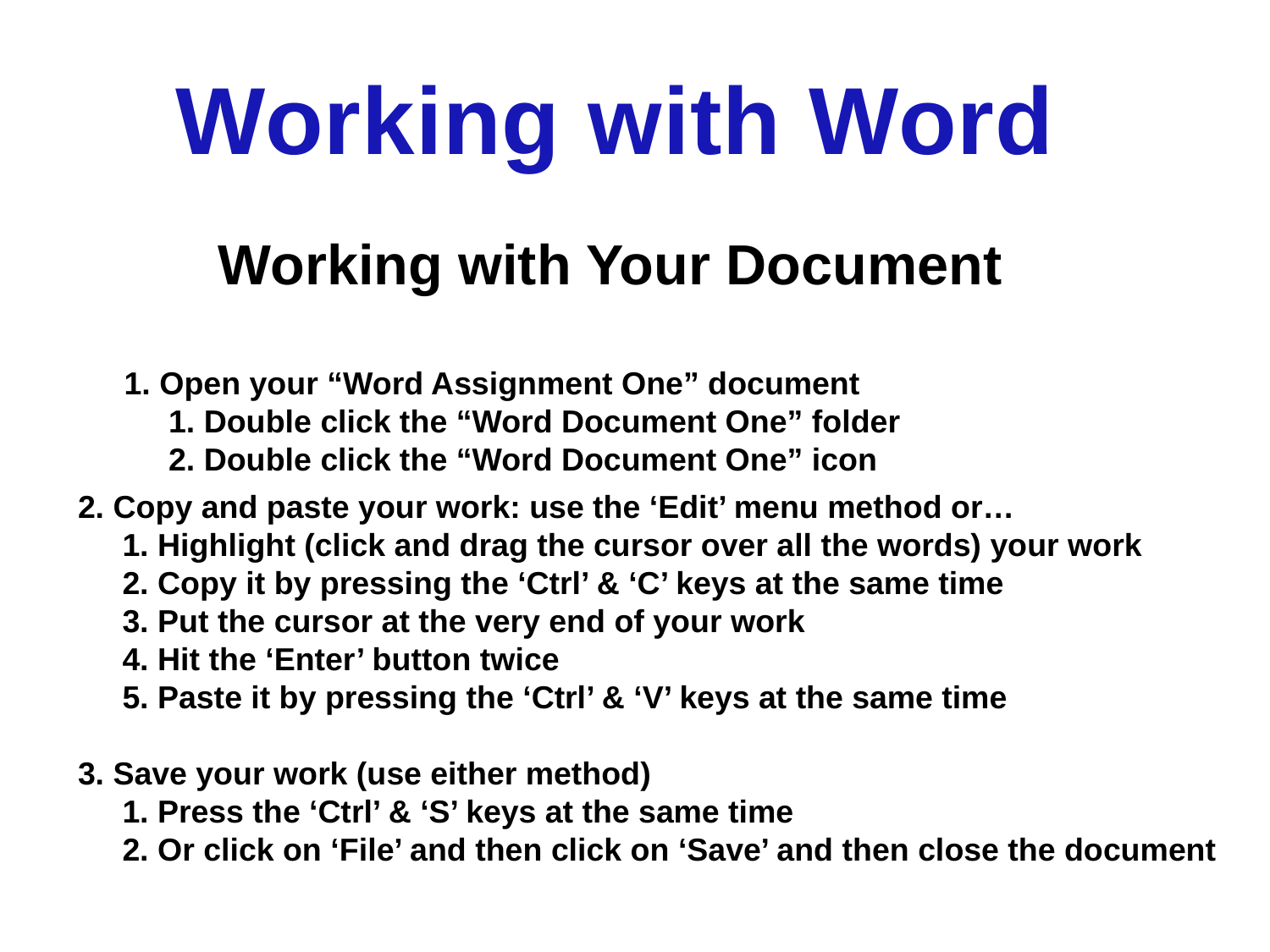

Working with Word
      Working with Your Document

1. Open your “Word Assignment One” document
     1. Double click the “Word Document One” folder
     2. Double click the “Word Document One” icon
2. Copy and paste your work: use the ‘Edit’ menu method or…
     1. Highlight (click and drag the cursor over all the words) your work
     2. Copy it by pressing the ‘Ctrl’ & ‘C’ keys at the same time
     3. Put the cursor at the very end of your work
     4. Hit the ‘Enter’ button twice
     5. Paste it by pressing the ‘Ctrl’ & ‘V’ keys at the same time

3. Save your work (use either method)
     1. Press the ‘Ctrl’ & ‘S’ keys at the same time
     2. Or click on ‘File’ and then click on ‘Save’ and then close the document